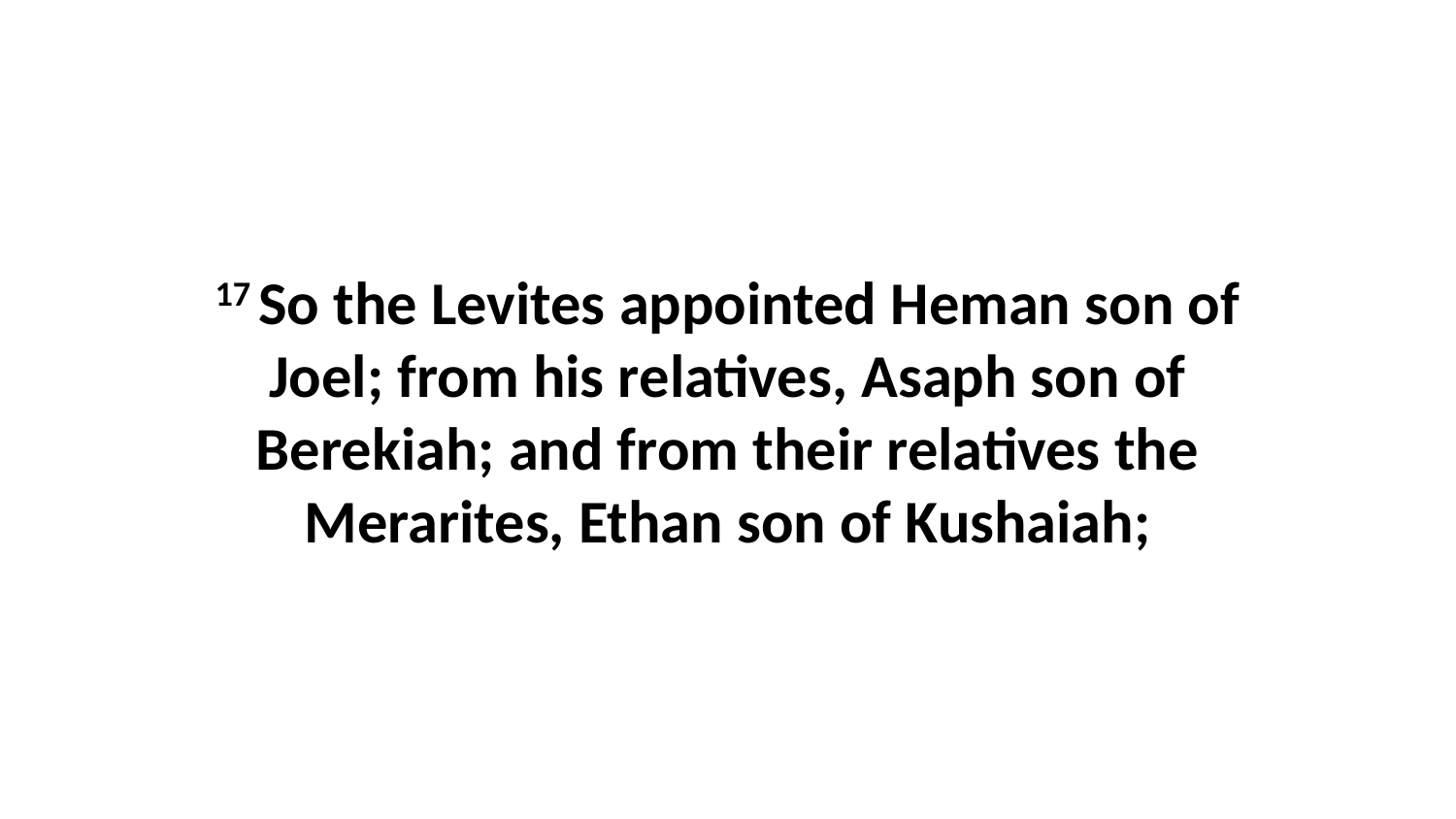

17 So the Levites appointed Heman son of Joel; from his relatives, Asaph son of Berekiah; and from their relatives the Merarites, Ethan son of Kushaiah;